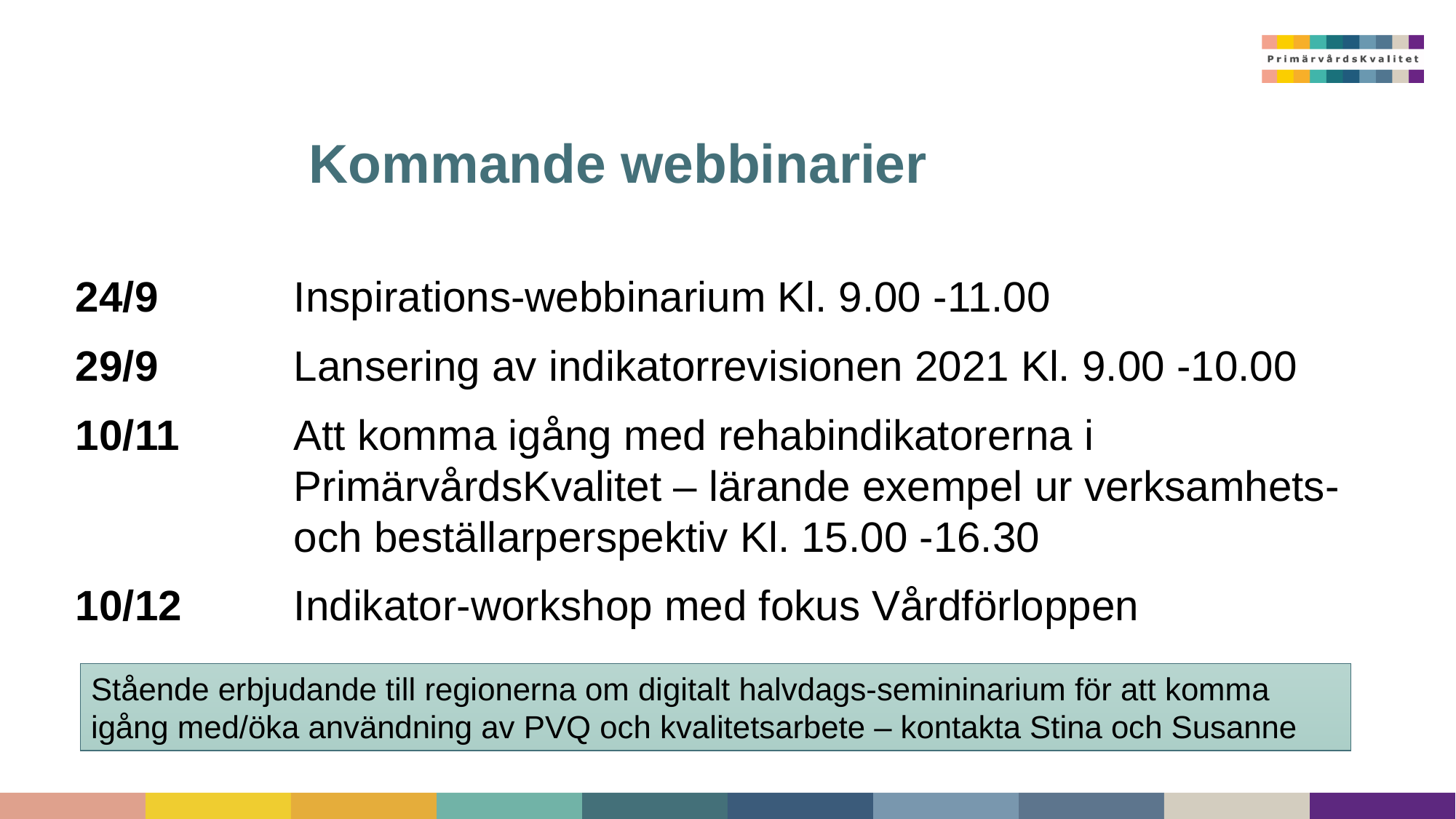

# Kommande webbinarier
24/9 		Inspirations-webbinarium Kl. 9.00 -11.00
29/9		Lansering av indikatorrevisionen 2021 Kl. 9.00 -10.00
10/11 	Att komma igång med rehabindikatorerna i 				PrimärvårdsKvalitet – lärande exempel ur verksamhets- 		och beställarperspektiv Kl. 15.00 -16.30
10/12 	Indikator-workshop med fokus Vårdförloppen

Stående erbjudande till regionerna om digitalt halvdags-semininarium för att komma igång med/öka användning av PVQ och kvalitetsarbete – kontakta Stina och Susanne